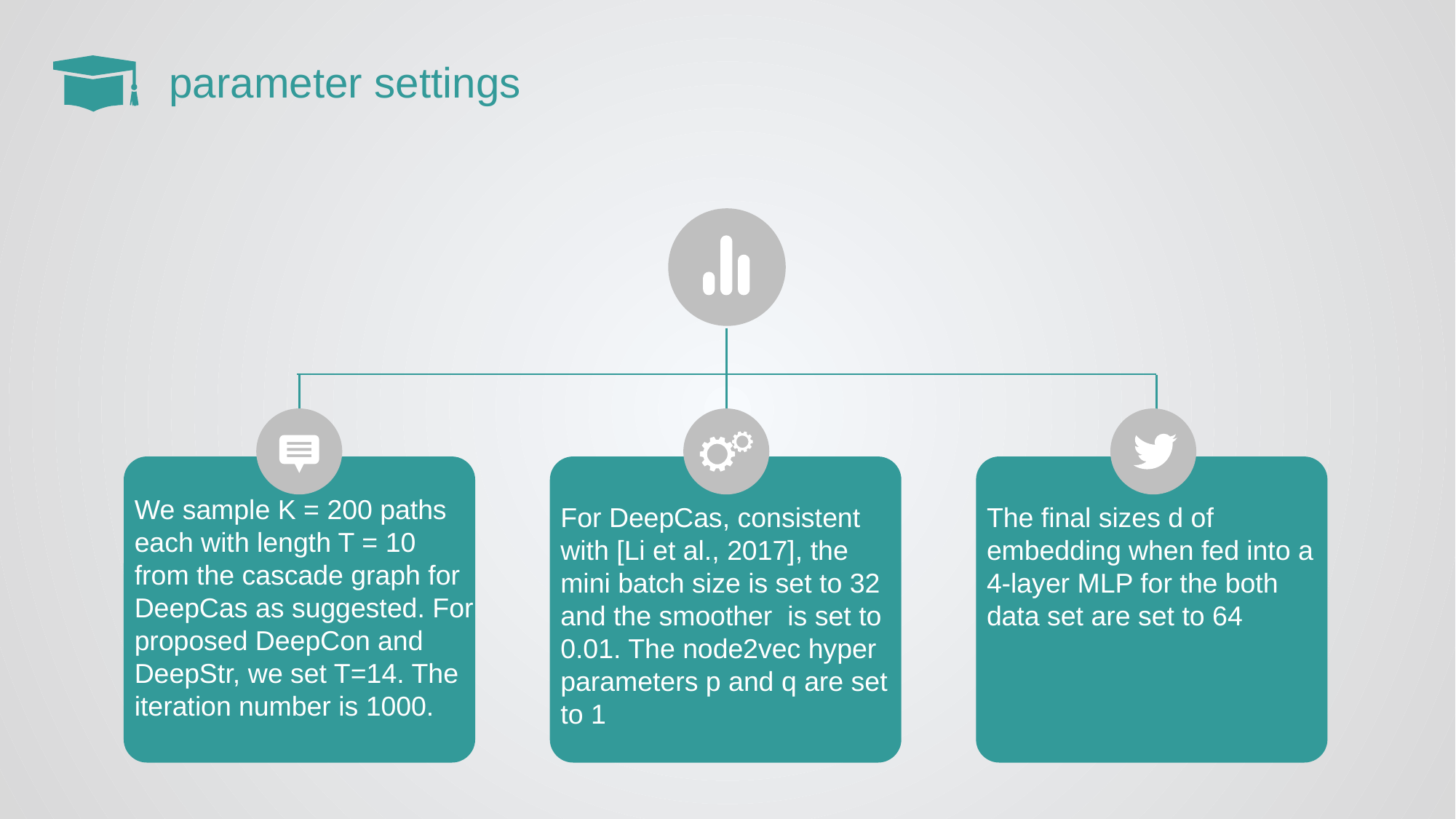

parameter settings

We sample K = 200 paths each with length T = 10 from the cascade graph for DeepCas as suggested. For proposed DeepCon and DeepStr, we set T=14. The iteration number is 1000.
For DeepCas, consistent with [Li et al., 2017], the mini batch size is set to 32 and the smoother  is set to 0.01. The node2vec hyper parameters p and q are set to 1
The final sizes d of embedding when fed into a 4-layer MLP for the both data set are set to 64